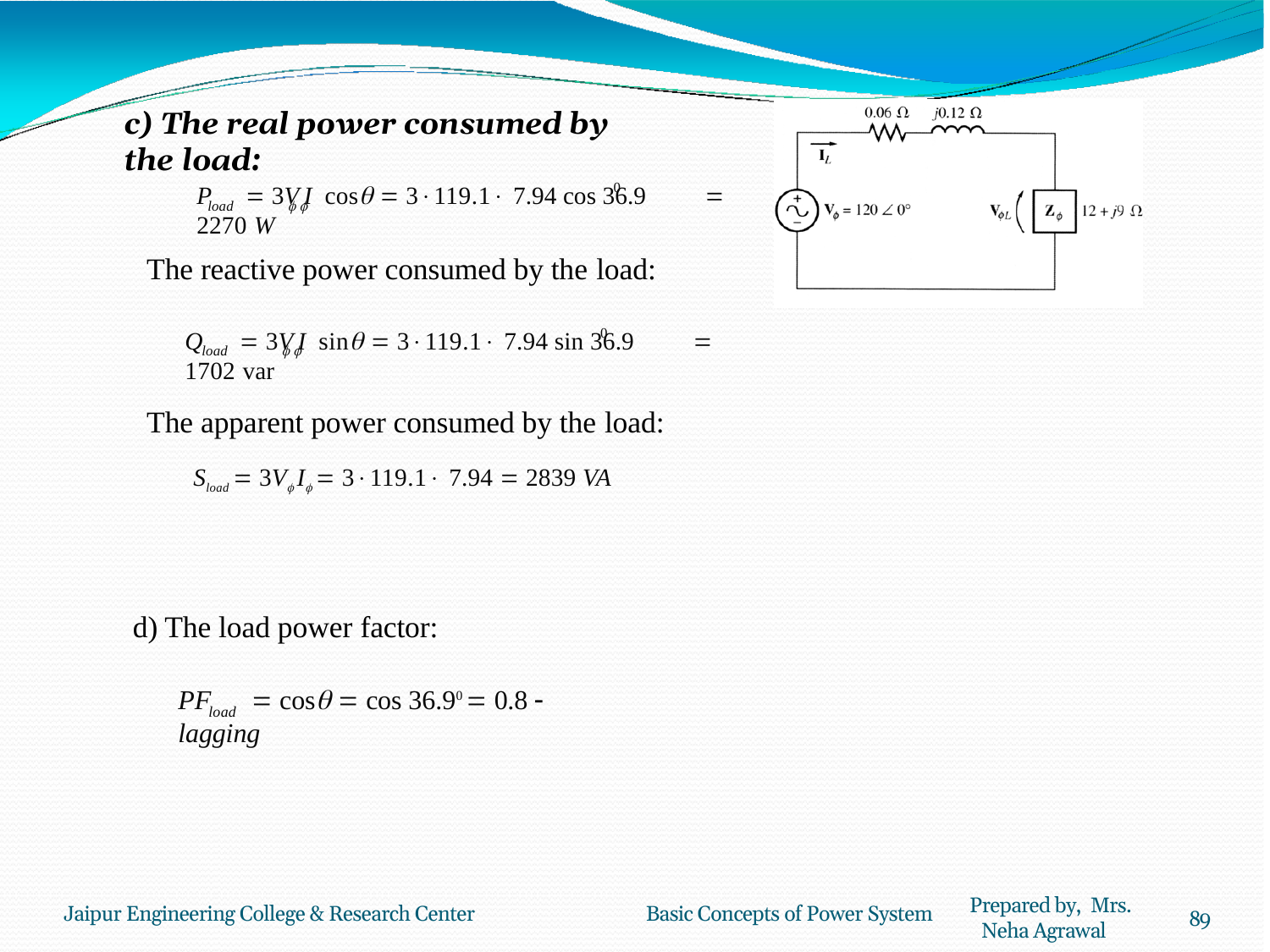

# c) The real power consumed by the load:
P	= 3V I  cosθ = 3⋅119.1⋅ 7.94 cos 36.9	= 2270 W
0
load	φ φ
The reactive power consumed by the load:
Q	= 3V I  sinθ = 3⋅119.1⋅ 7.94 sin 36.9	= 1702 var
0
load	φ φ
The apparent power consumed by the load:
Sload = 3Vφ Iφ = 3⋅119.1⋅ 7.94 = 2839 VA
d) The load power factor:
PF	= cosθ = cos 36.90 = 0.8 − lagging
load
Prepared by,  Mrs. Neha Agrawal
Jaipur Engineering College & Research Center	Basic Concepts of Power System
89